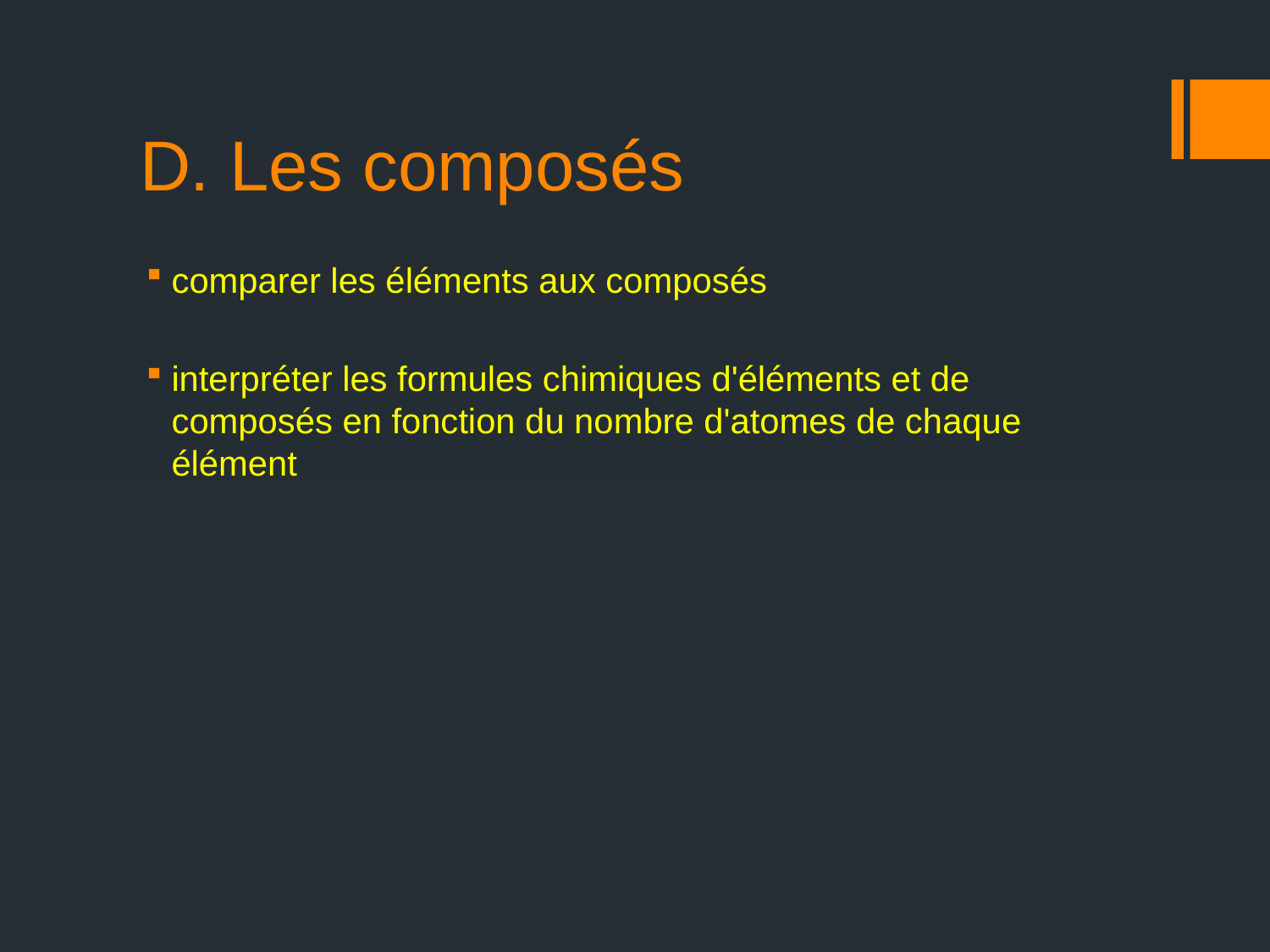

# D. Les composés
comparer les éléments aux composés

interpréter les formules chimiques d'éléments et de composés en fonction du nombre d'atomes de chaque élément